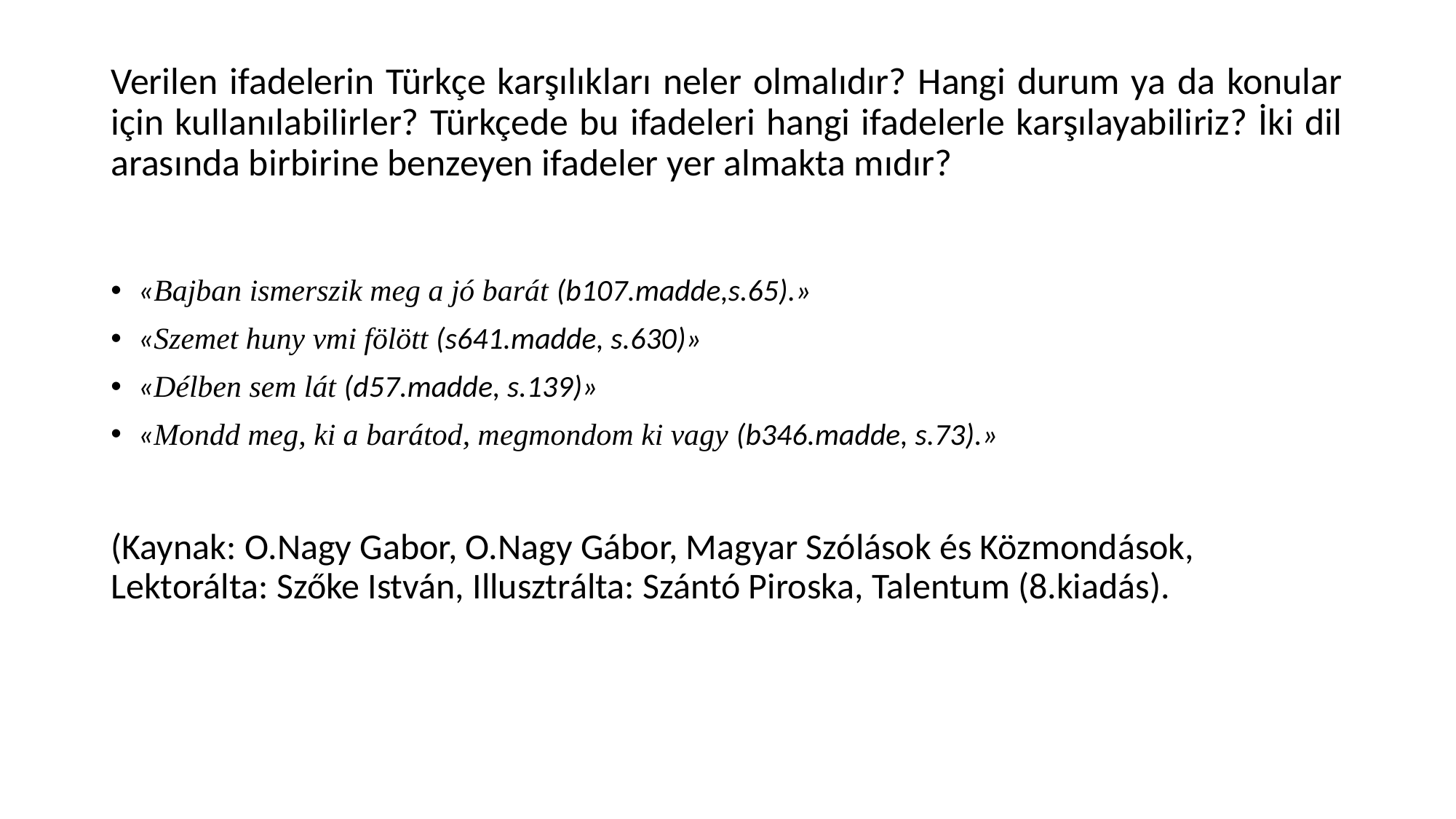

# Verilen ifadelerin Türkçe karşılıkları neler olmalıdır? Hangi durum ya da konular için kullanılabilirler? Türkçede bu ifadeleri hangi ifadelerle karşılayabiliriz? İki dil arasında birbirine benzeyen ifadeler yer almakta mıdır?

«Bajban ismerszik meg a jó barát (b107.madde,s.65).»
«Szemet huny vmi fölött (s641.madde, s.630)»
«Délben sem lát (d57.madde, s.139)»
«Mondd meg, ki a barátod, megmondom ki vagy (b346.madde, s.73).»

(Kaynak: O.Nagy Gabor, O.Nagy Gábor, Magyar Szólások és Közmondások, Lektorálta: Szőke István, Illusztrálta: Szántó Piroska, Talentum (8.kiadás).